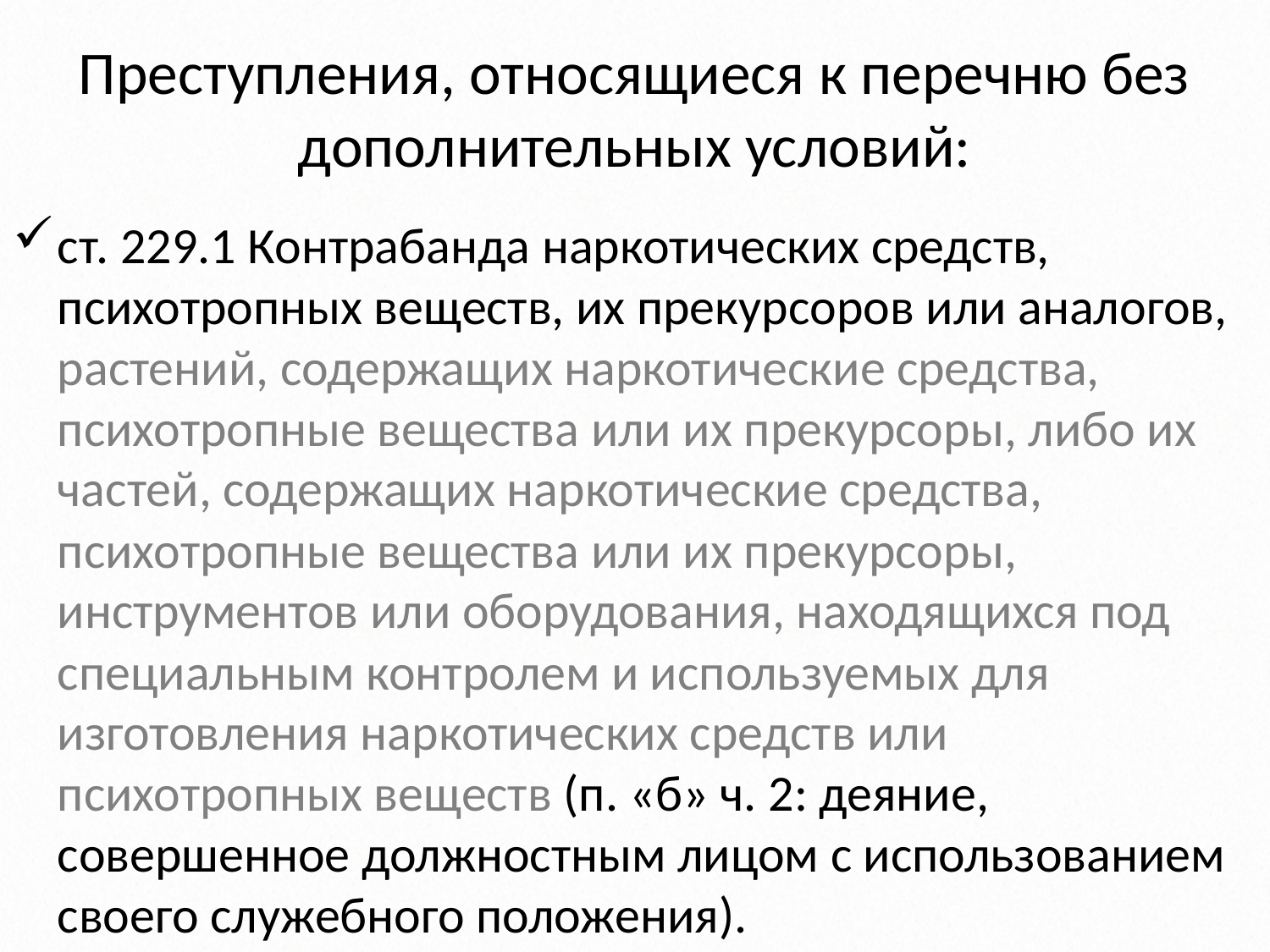

# Преступления, относящиеся к перечню без дополнительных условий:
ст. 229.1 Контрабанда наркотических средств, психотропных веществ, их прекурсоров или аналогов, растений, содержащих наркотические средства, психотропные вещества или их прекурсоры, либо их частей, содержащих наркотические средства, психотропные вещества или их прекурсоры, инструментов или оборудования, находящихся под специальным контролем и используемых для изготовления наркотических средств или психотропных веществ (п. «б» ч. 2: деяние, совершенное должностным лицом с использованием своего служебного положения).